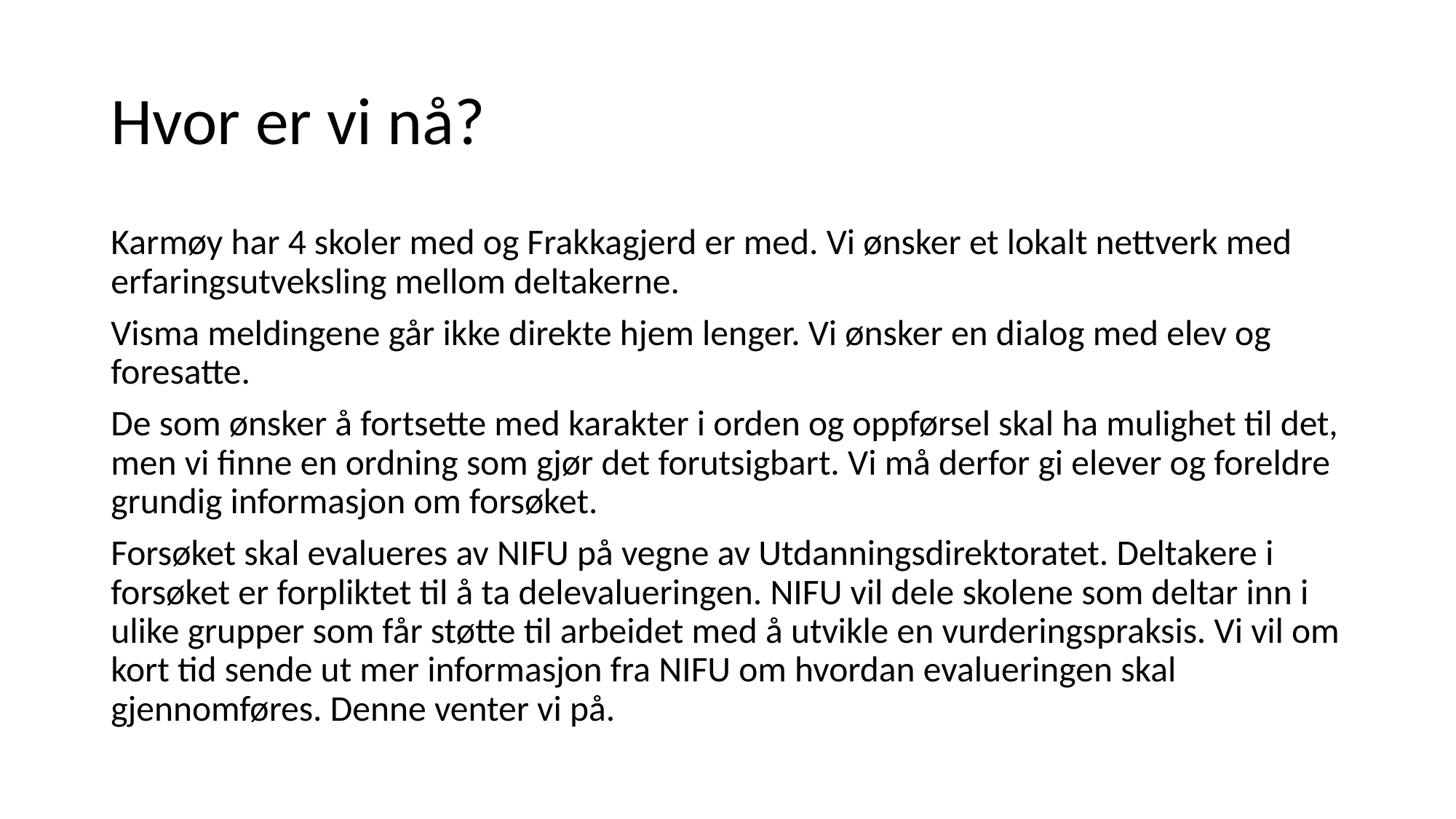

# Hvor er vi nå?
Karmøy har 4 skoler med og Frakkagjerd er med. Vi ønsker et lokalt nettverk med erfaringsutveksling mellom deltakerne.
Visma meldingene går ikke direkte hjem lenger. Vi ønsker en dialog med elev og foresatte.
De som ønsker å fortsette med karakter i orden og oppførsel skal ha mulighet til det, men vi finne en ordning som gjør det forutsigbart. Vi må derfor gi elever og foreldre grundig informasjon om forsøket.
Forsøket skal evalueres av NIFU på vegne av Utdanningsdirektoratet. Deltakere i forsøket er forpliktet til å ta delevalueringen. NIFU vil dele skolene som deltar inn i ulike grupper som får støtte til arbeidet med å utvikle en vurderingspraksis. Vi vil om kort tid sende ut mer informasjon fra NIFU om hvordan evalueringen skal gjennomføres. Denne venter vi på.